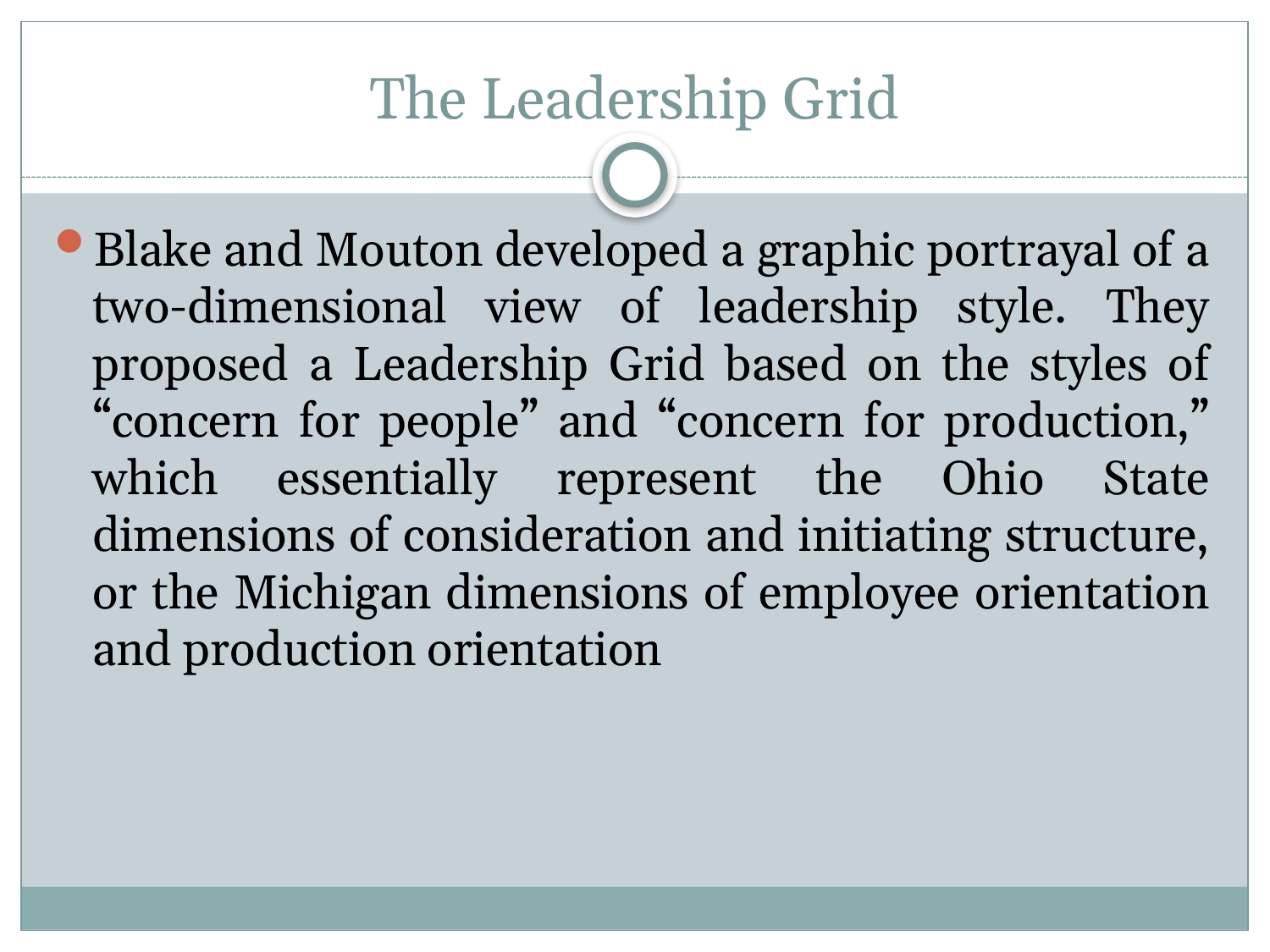

# The Leadership Grid
Blake and Mouton developed a graphic portrayal of a two-dimensional view of leadership style. They proposed a Leadership Grid based on the styles of “concern for people” and “concern for production,” which essentially represent the Ohio State dimensions of consideration and initiating structure, or the Michigan dimensions of employee orientation and production orientation